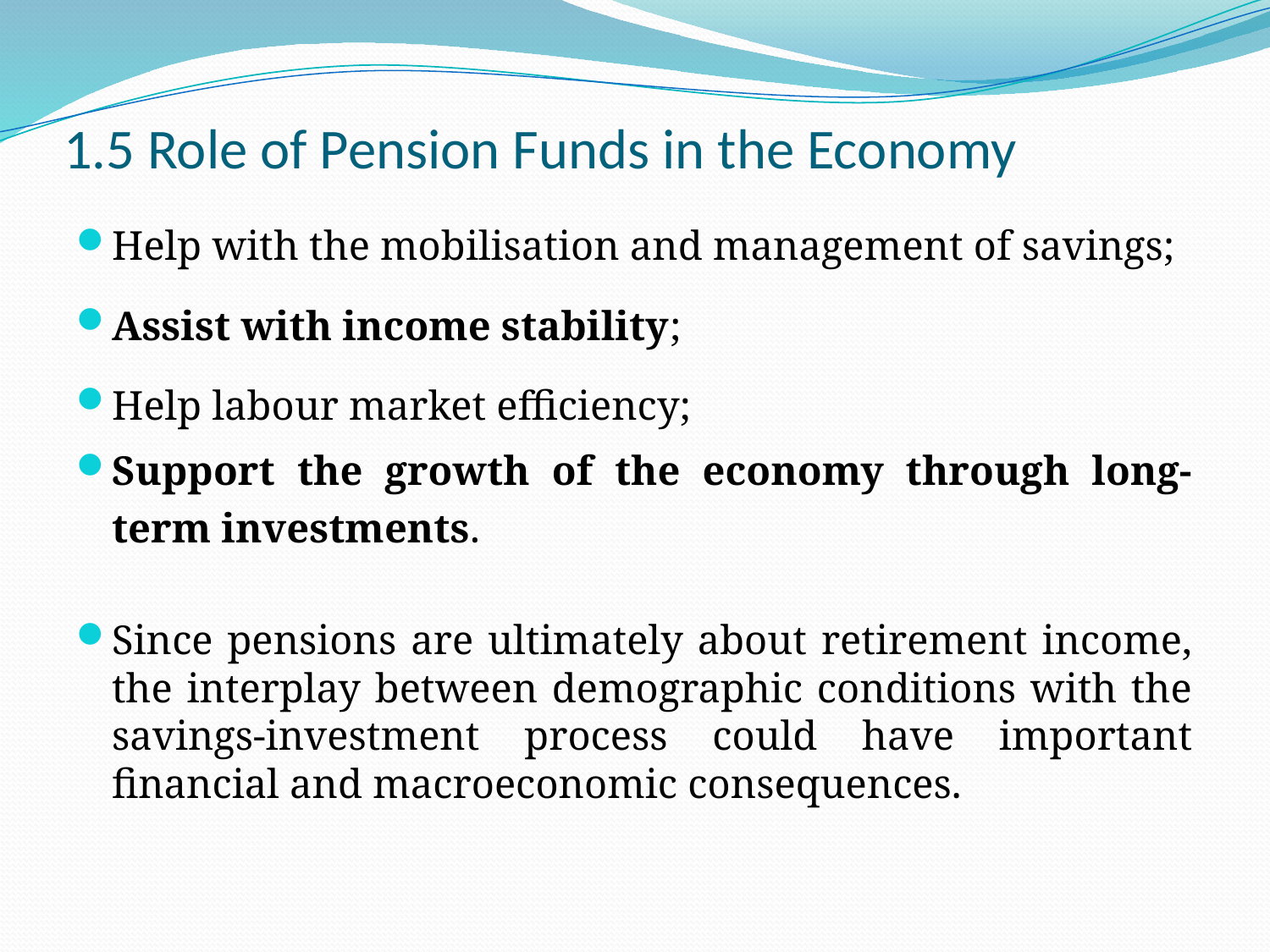

# 1.5 Role of Pension Funds in the Economy
Help with the mobilisation and management of savings;
Assist with income stability;
Help labour market efficiency;
Support the growth of the economy through long-term investments.

Since pensions are ultimately about retirement income, the interplay between demographic conditions with the savings-investment process could have important financial and macroeconomic consequences.